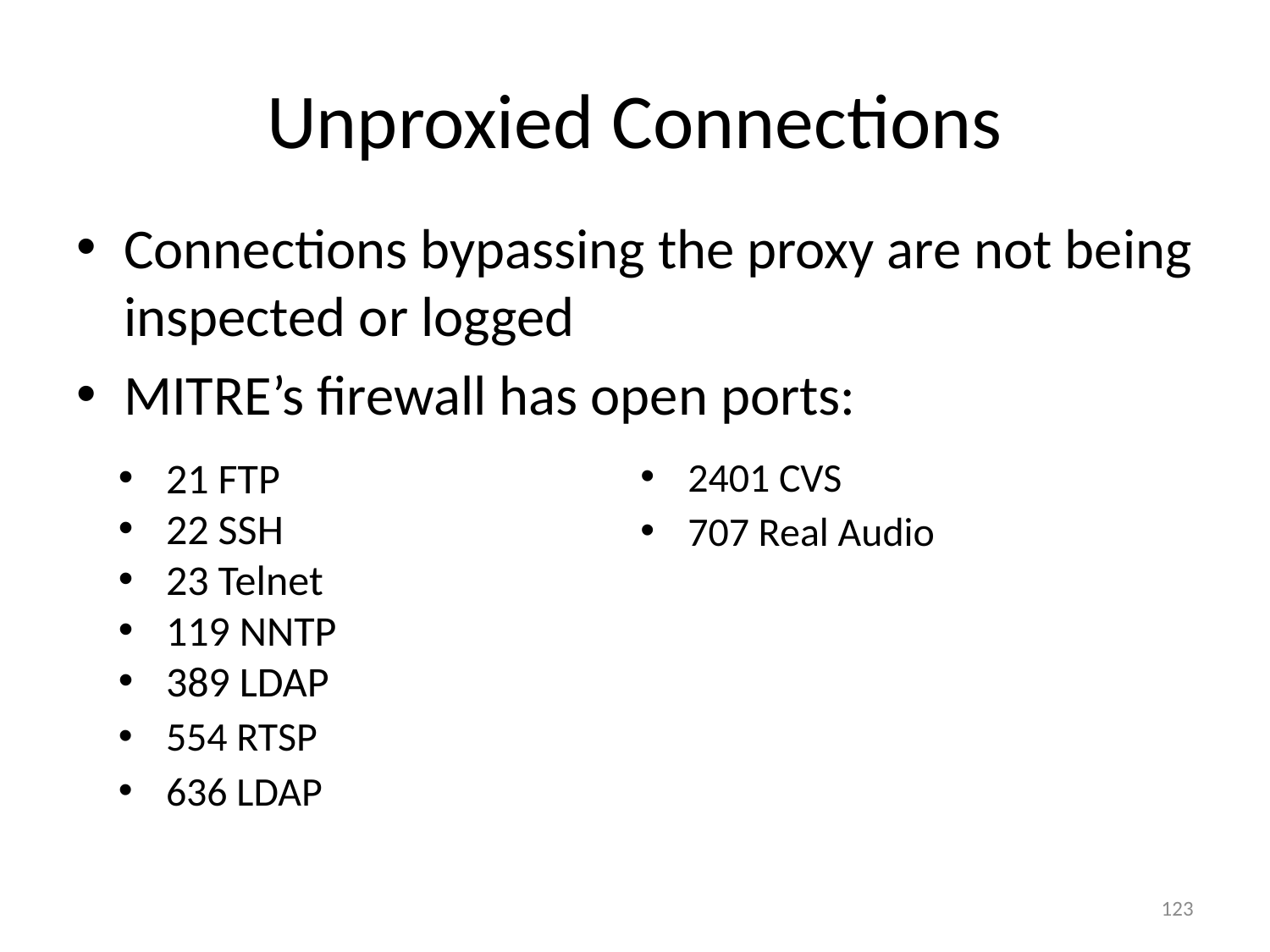

# Unproxied Connections
Connections bypassing the proxy are not being inspected or logged
MITRE’s firewall has open ports:
21 FTP
22 SSH
23 Telnet
119 NNTP
389 LDAP
554 RTSP
636 LDAP
2401 CVS
707 Real Audio
123